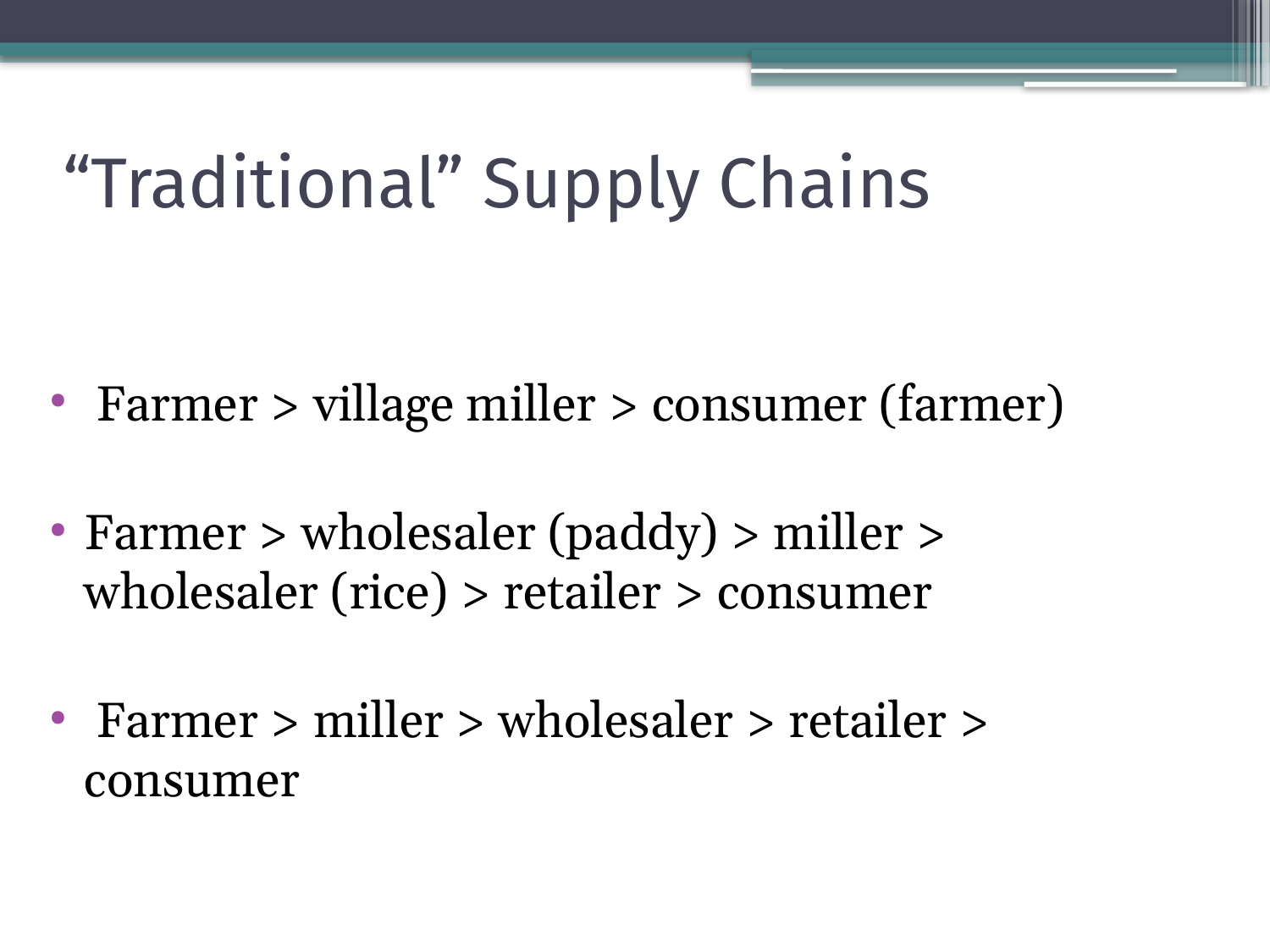

# “Traditional” Supply Chains
 Farmer > village miller > consumer (farmer)

Farmer > wholesaler (paddy) > miller > wholesaler (rice) > retailer > consumer

 Farmer > miller > wholesaler > retailer > consumer